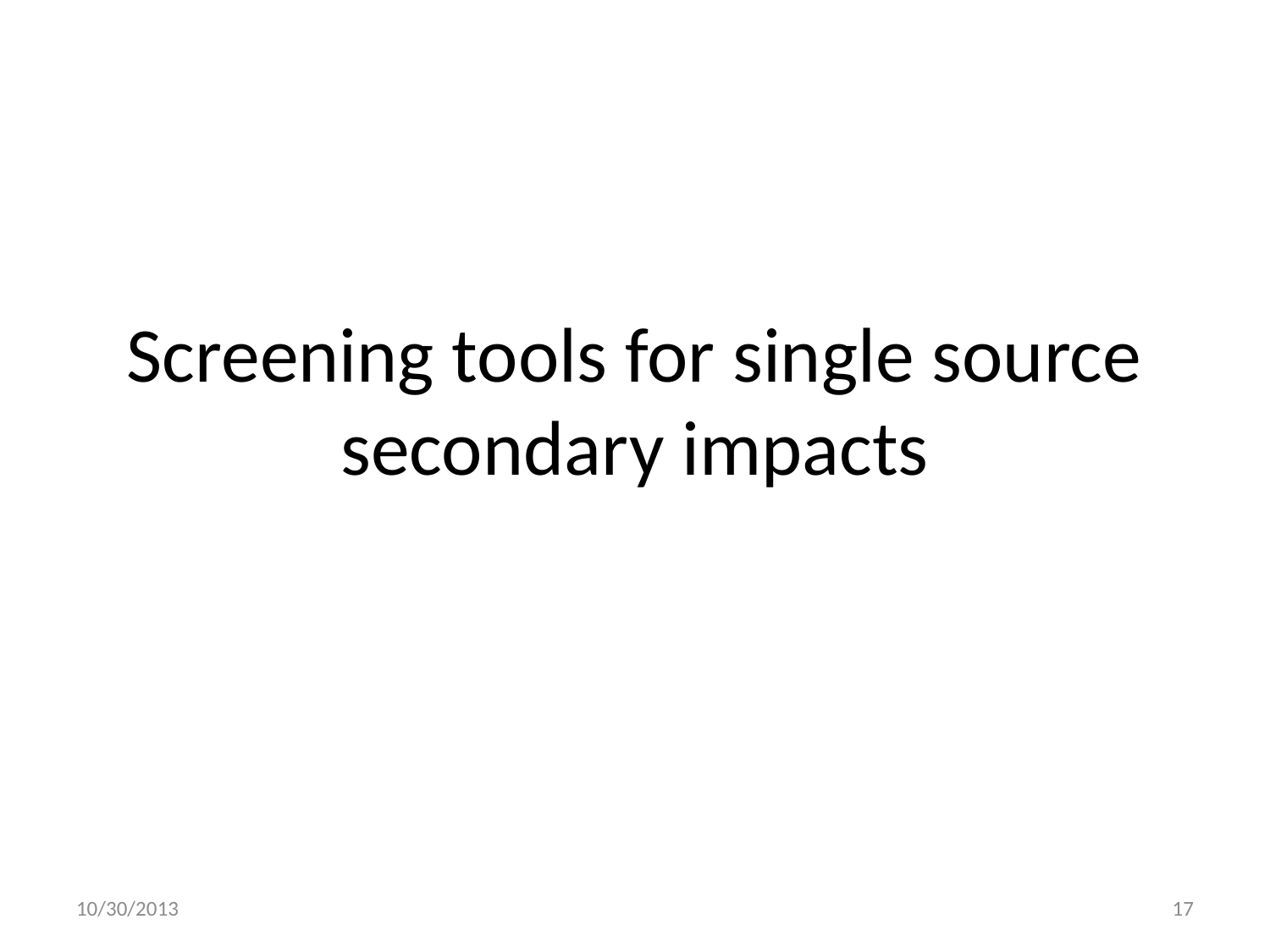

# Screening tools for single source secondary impacts

10/30/2013
17